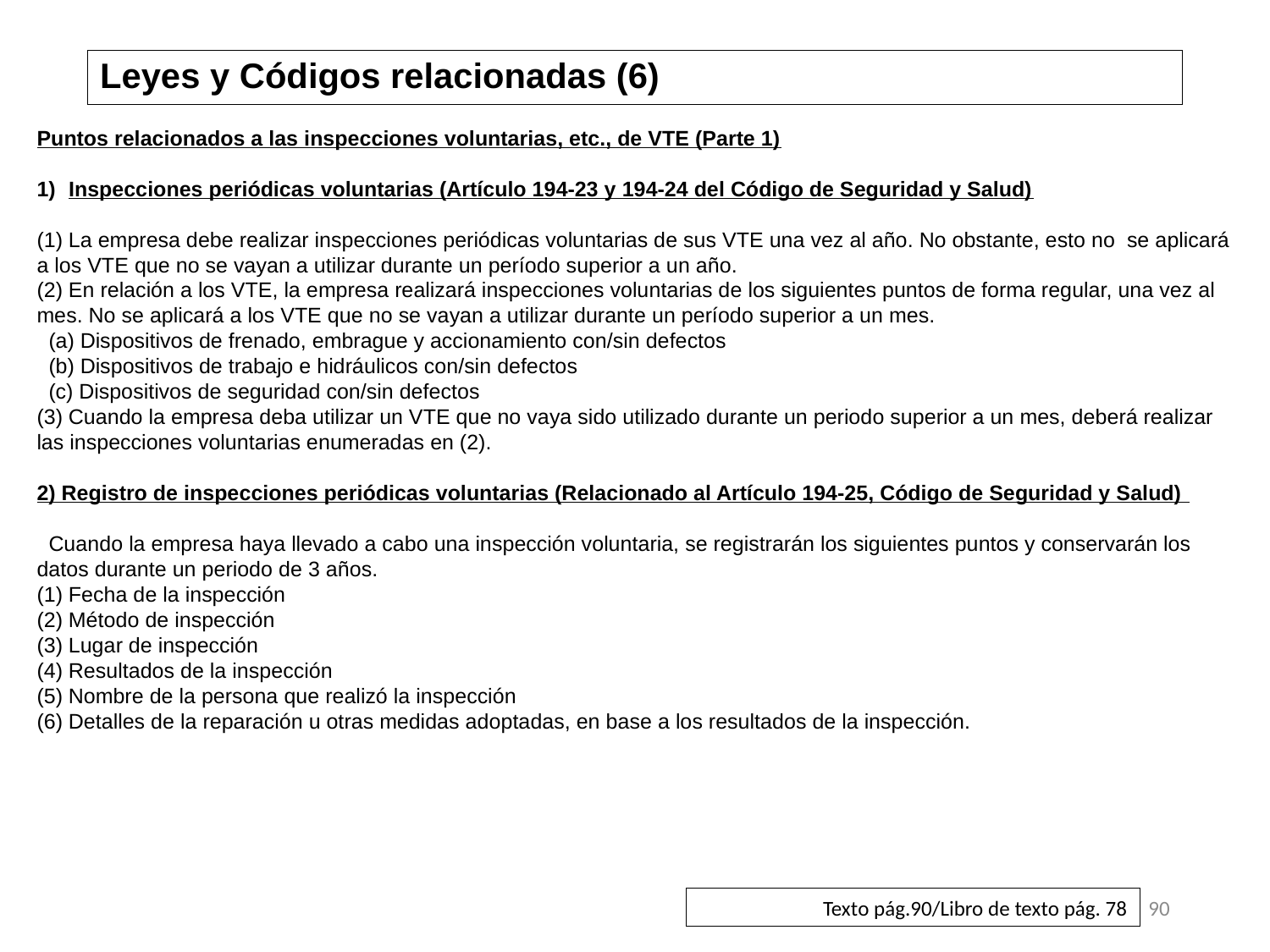

# Leyes y Códigos relacionadas (6)
Puntos relacionados a las inspecciones voluntarias, etc., de VTE (Parte 1)

Inspecciones periódicas voluntarias (Artículo 194-23 y 194-24 del Código de Seguridad y Salud)

(1) La empresa debe realizar inspecciones periódicas voluntarias de sus VTE una vez al año. No obstante, esto no  se aplicará a los VTE que no se vayan a utilizar durante un período superior a un año.
(2) En relación a los VTE, la empresa realizará inspecciones voluntarias de los siguientes puntos de forma regular, una vez al mes. No se aplicará a los VTE que no se vayan a utilizar durante un período superior a un mes.
  (a) Dispositivos de frenado, embrague y accionamiento con/sin defectos
  (b) Dispositivos de trabajo e hidráulicos con/sin defectos
  (c) Dispositivos de seguridad con/sin defectos
(3) Cuando la empresa deba utilizar un VTE que no vaya sido utilizado durante un periodo superior a un mes, deberá realizar las inspecciones voluntarias enumeradas en (2).

2) Registro de inspecciones periódicas voluntarias (Relacionado al Artículo 194-25, Código de Seguridad y Salud)

  Cuando la empresa haya llevado a cabo una inspección voluntaria, se registrarán los siguientes puntos y conservarán los datos durante un periodo de 3 años.
(1) Fecha de la inspección
(2) Método de inspección
(3) Lugar de inspección
(4) Resultados de la inspección
(5) Nombre de la persona que realizó la inspección
(6) Detalles de la reparación u otras medidas adoptadas, en base a los resultados de la inspección.

90
Texto pág.90/Libro de texto pág. 78